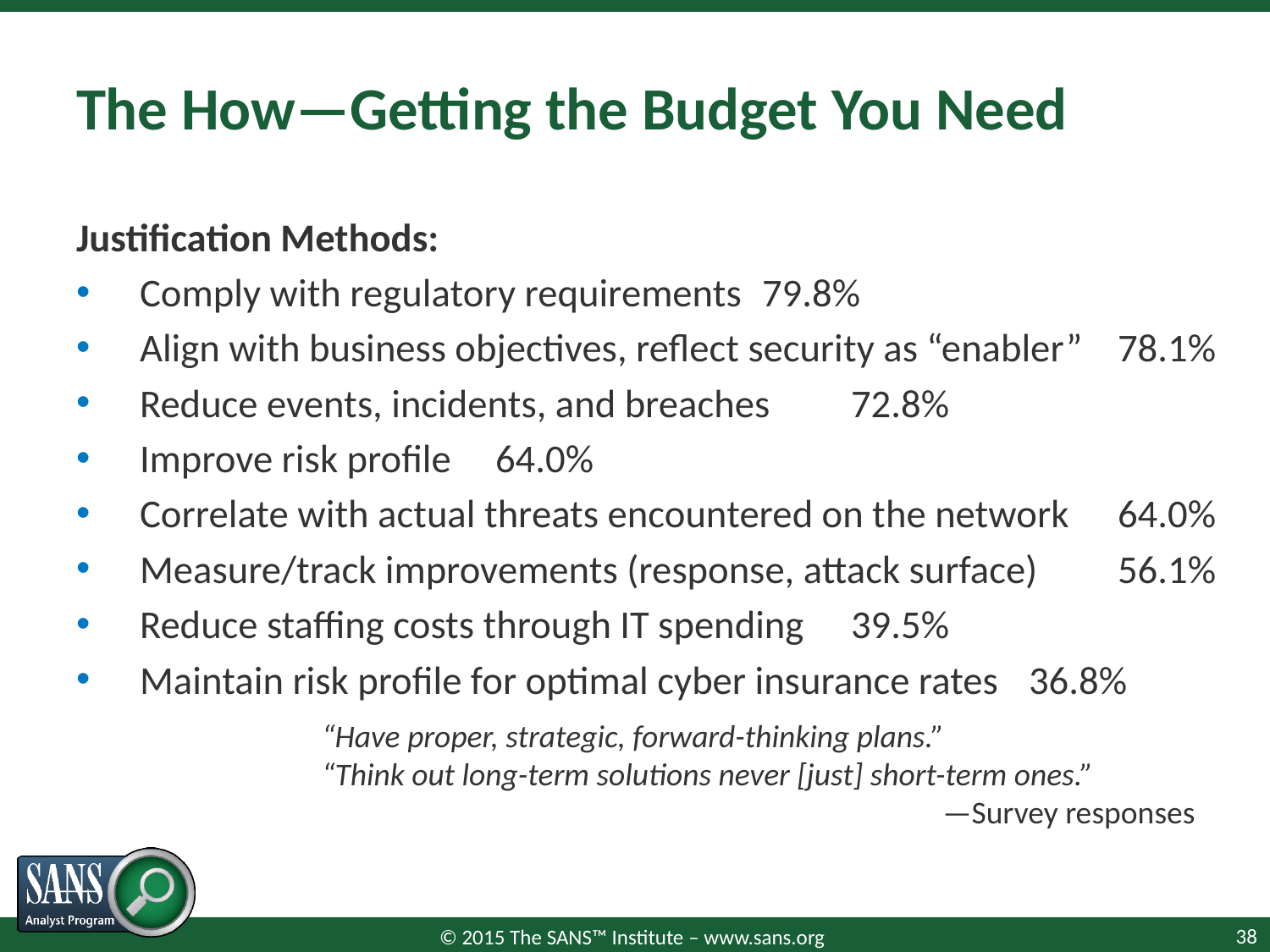

# The How—Getting the Budget You Need
Justification Methods:
Comply with regulatory requirements			79.8%
Align with business objectives, reflect security as “enabler”	78.1%
Reduce events, incidents, and breaches			72.8%
Improve risk profile						64.0%
Correlate with actual threats encountered on the network	64.0%
Measure/track improvements (response, attack surface) 	56.1%
Reduce staffing costs through IT spending			39.5%
Maintain risk profile for optimal cyber insurance rates	36.8%
“Have proper, strategic, forward-thinking plans.”
“Think out long-term solutions never [just] short-term ones.”
—Survey responses
38